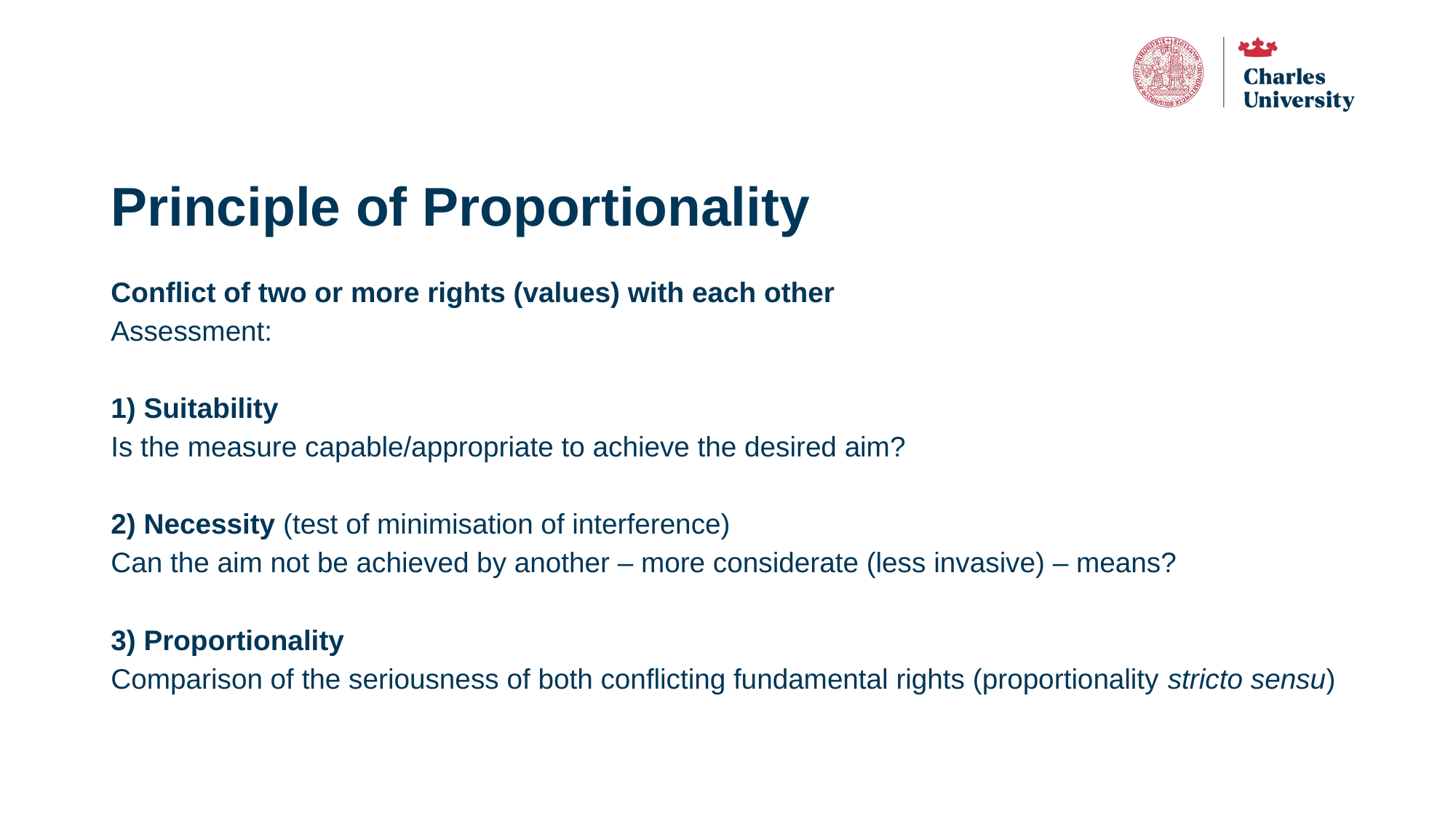

# Principle of Proportionality
Conflict of two or more rights (values) with each other
Assessment:

1) Suitability
Is the measure capable/appropriate to achieve the desired aim?

2) Necessity (test of minimisation of interference)
Can the aim not be achieved by another – more considerate (less invasive) – means?

3) Proportionality
Comparison of the seriousness of both conflicting fundamental rights (proportionality stricto sensu)